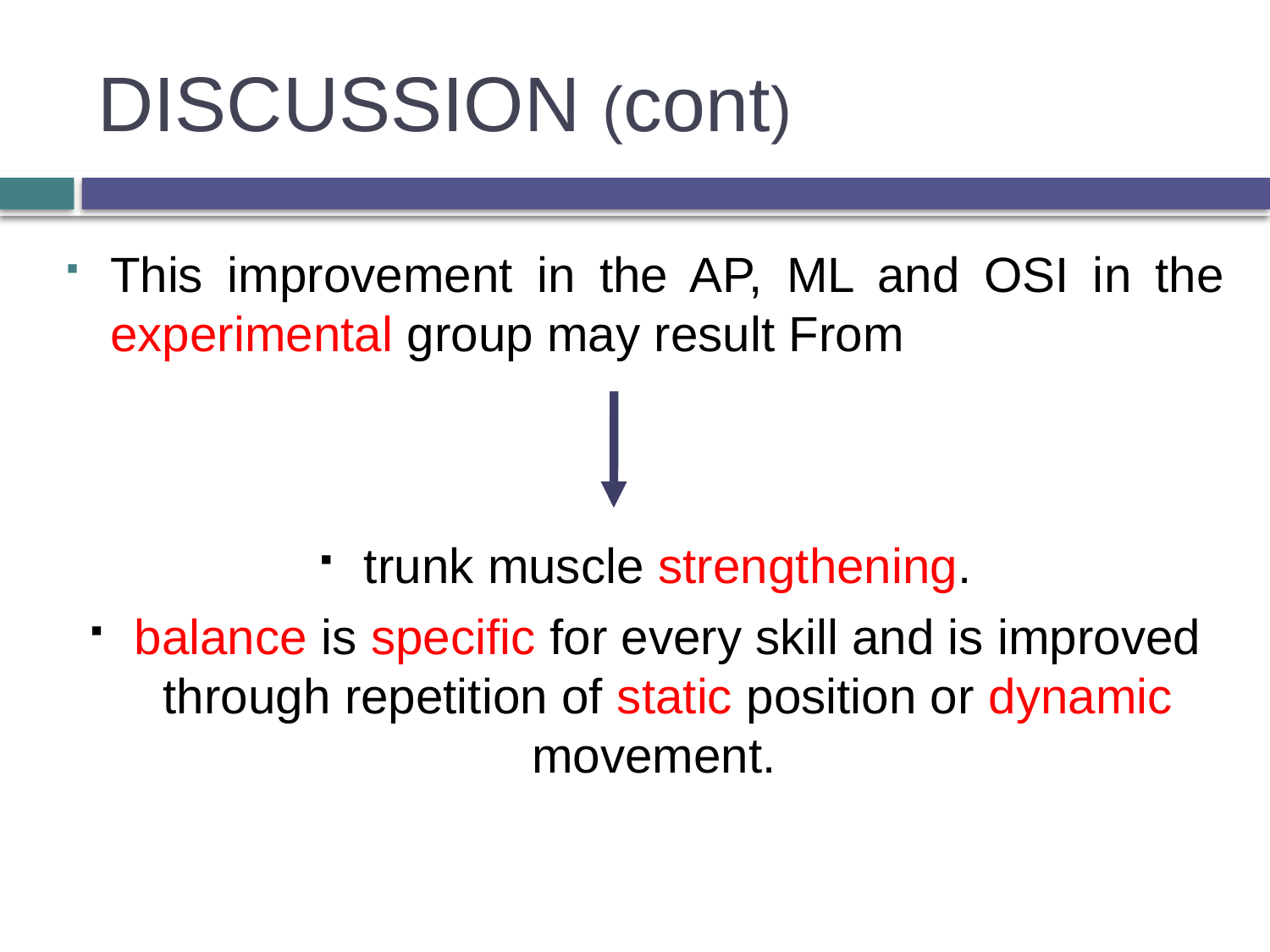

# DISCUSSION (cont)
This improvement in the AP, ML and OSI in the experimental group may result From

trunk muscle strengthening.
balance is specific for every skill and is improved through repetition of static position or dynamic movement.